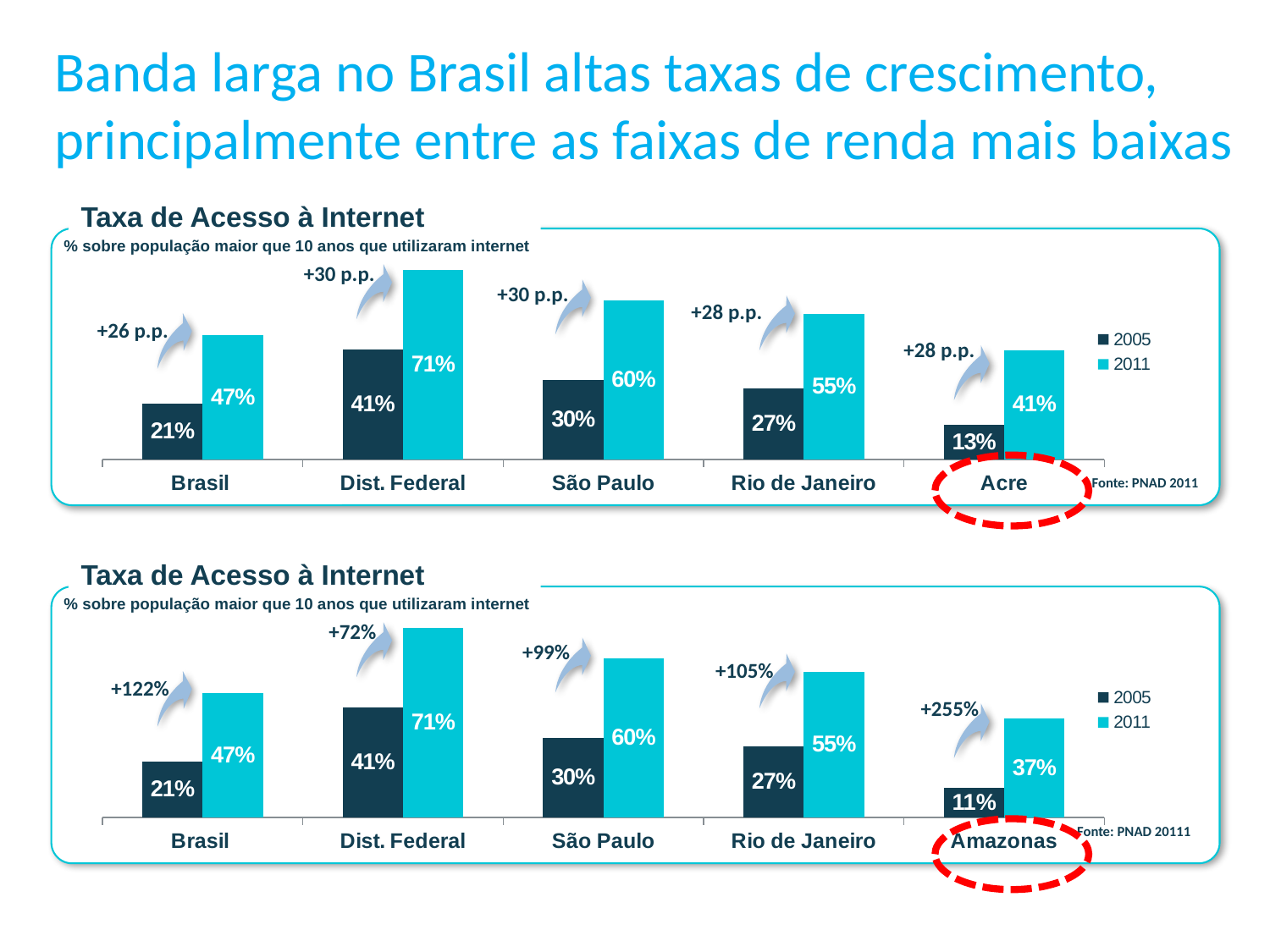

# Banda larga no Brasil altas taxas de crescimento, principalmente entre as faixas de renda mais baixas

### Chart

| Category | 2005 | 2011 |
|---|---|---|
| Brasil  | 0.20900000000000002 | 0.465 |
| Dist. Federal | 0.41100000000000003 | 0.7110000000000011 |
| São Paulo | 0.29900000000000004 | 0.595 |
| Rio de Janeiro | 0.265 | 0.545 |
| Acre | 0.13 | 0.41000000000000003 |
Taxa de Acesso à Internet

% sobre população maior que 10 anos que utilizaram internet
+30 p.p.
+30 p.p.

+28 p.p.

+26 p.p.

+28 p.p.

Fonte: PNAD 2011

### Chart

| Category | 2005 | 2011 |
|---|---|---|
| Brasil  | 0.20900000000000002 | 0.465 |
| Dist. Federal | 0.41100000000000003 | 0.7110000000000001 |
| São Paulo | 0.29900000000000004 | 0.595 |
| Rio de Janeiro | 0.265 | 0.545 |
| Amazonas | 0.11 | 0.37000000000000005 |
Taxa de Acesso à Internet

% sobre população maior que 10 anos que utilizaram internet
+72%
+99%

+105%

+122%

+255%

Fonte: PNAD 20111